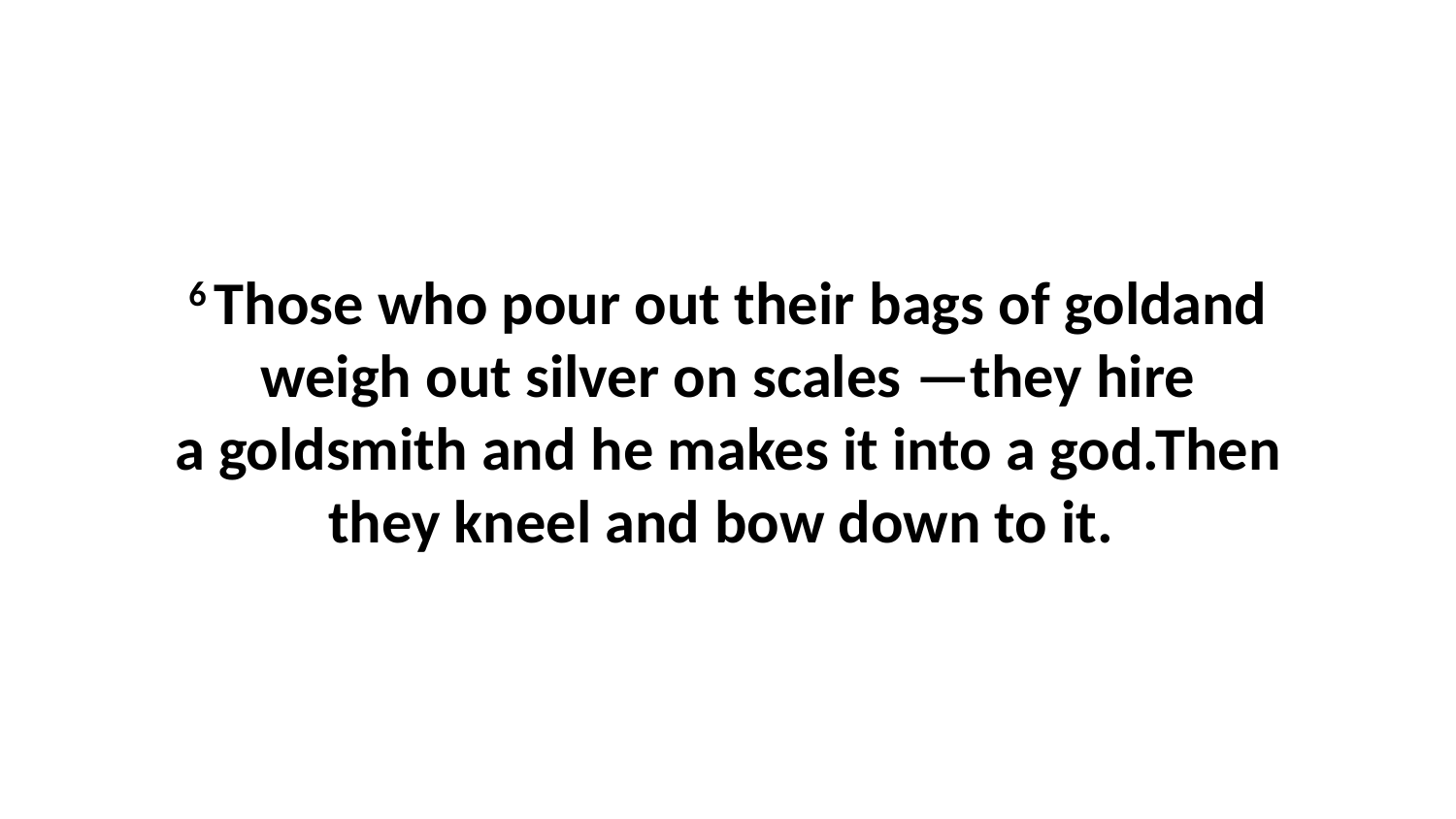

6 Those who pour out their bags of goldand weigh out silver on scales —they hire a goldsmith and he makes it into a god.Then they kneel and bow down to it.